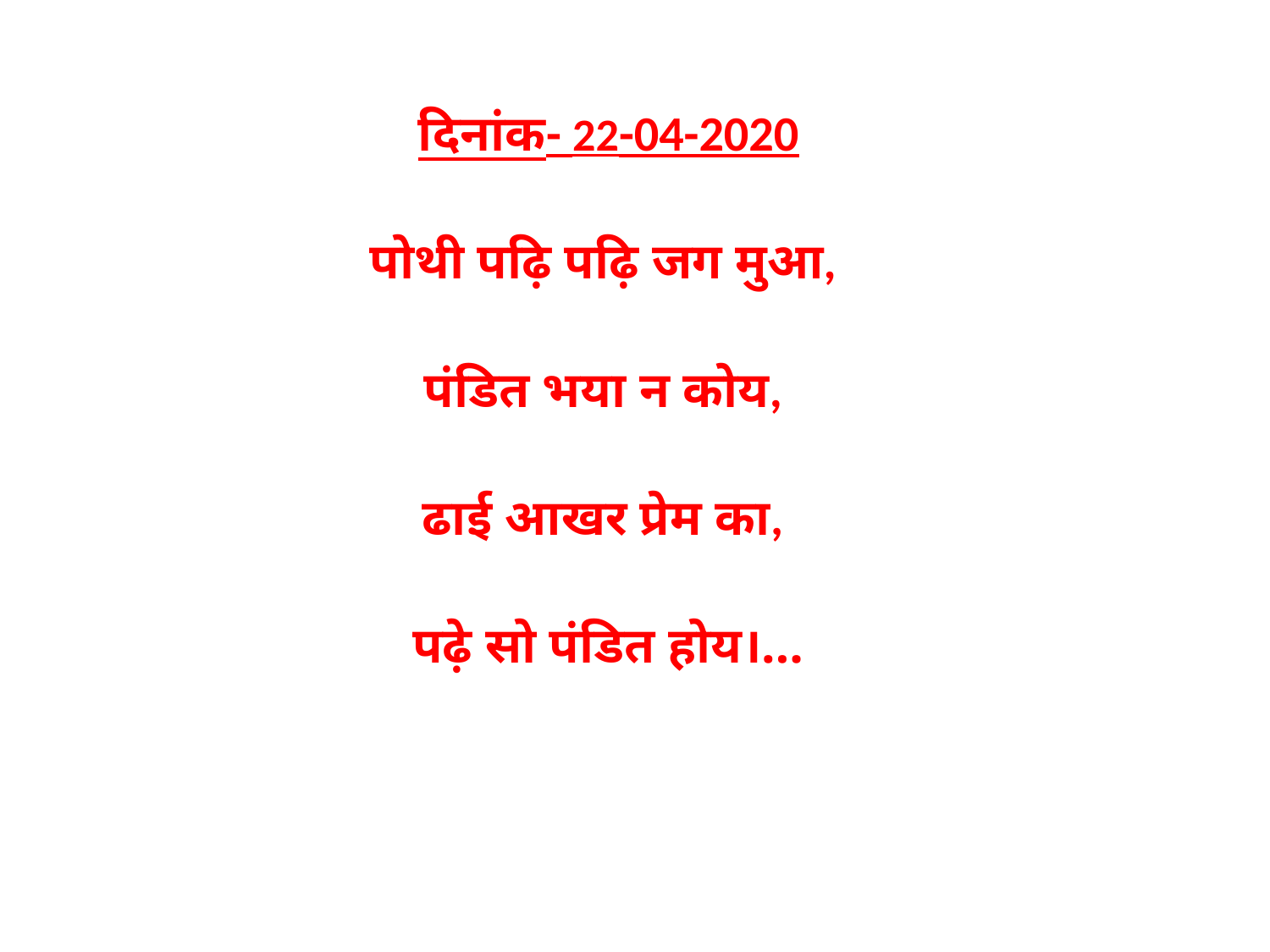

दिनांक- 22-04-2020
पोथी पढ़ि पढ़ि जग मुआ,
पंडित भया न कोय,
ढाई आखर प्रेम का,
पढ़े सो पंडित होय।…